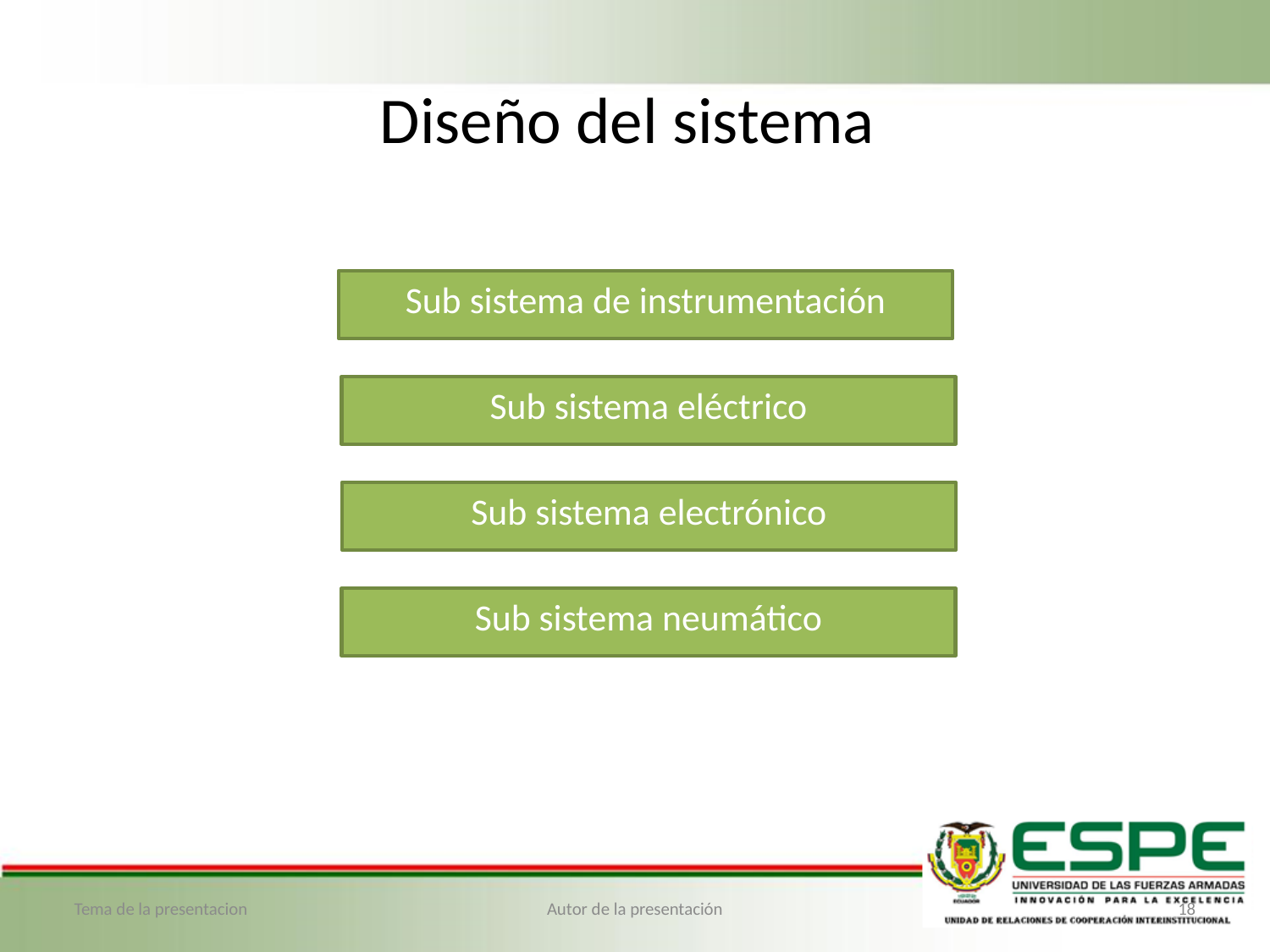

# Diseño del sistema
Sub sistema de instrumentación

Sub sistema eléctrico

Sub sistema electrónico

Sub sistema neumático

Tema de la presentacion
Autor de la presentación
18